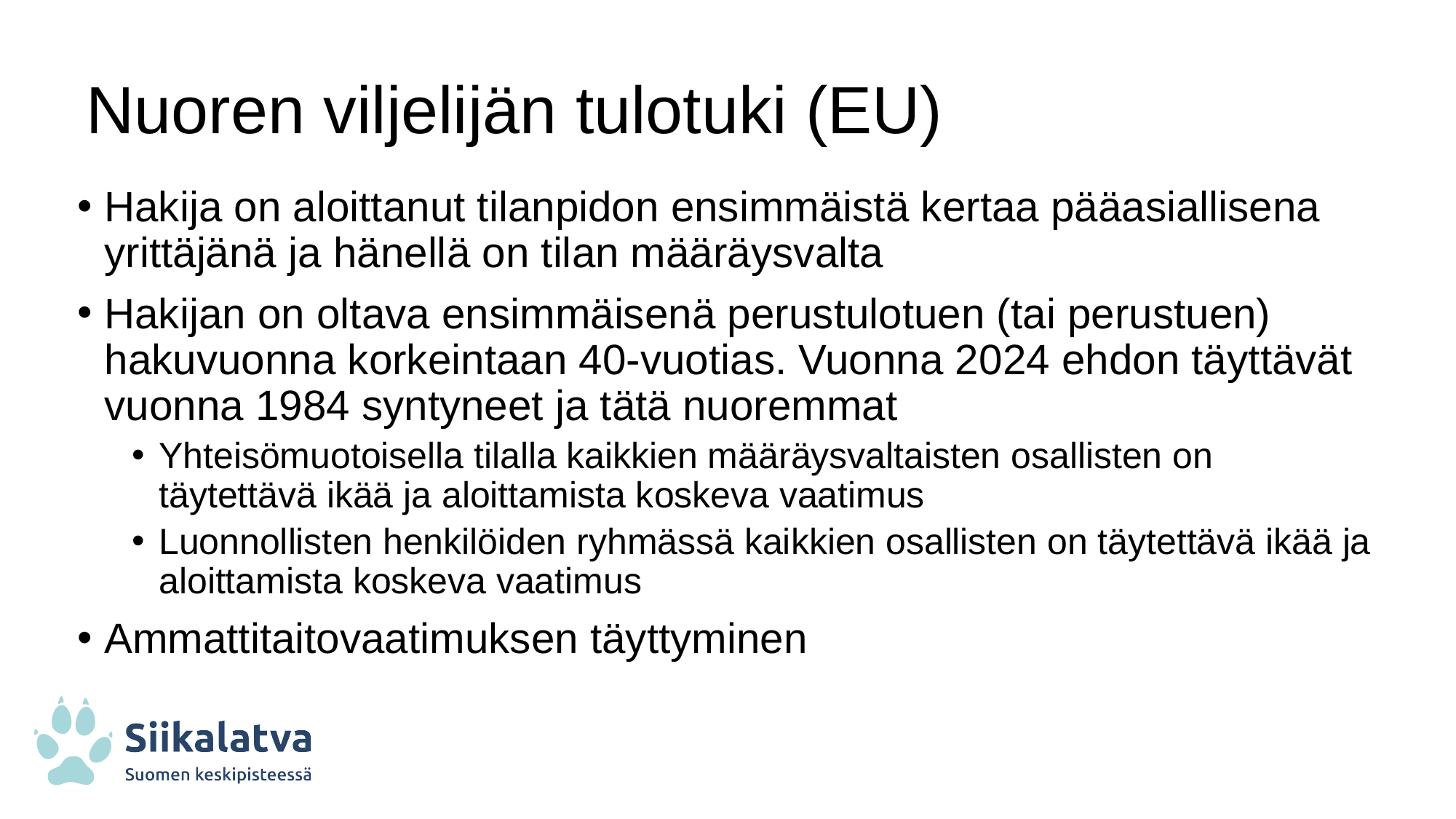

# Nuoren viljelijän tulotuki (EU)
Hakija on aloittanut tilanpidon ensimmäistä kertaa pääasiallisena yrittäjänä ja hänellä on tilan määräysvalta
Hakijan on oltava ensimmäisenä perustulotuen (tai perustuen) hakuvuonna korkeintaan 40-vuotias. Vuonna 2024 ehdon täyttävät vuonna 1984 syntyneet ja tätä nuoremmat
Yhteisömuotoisella tilalla kaikkien määräysvaltaisten osallisten on täytettävä ikää ja aloittamista koskeva vaatimus
Luonnollisten henkilöiden ryhmässä kaikkien osallisten on täytettävä ikää ja aloittamista koskeva vaatimus
Ammattitaitovaatimuksen täyttyminen